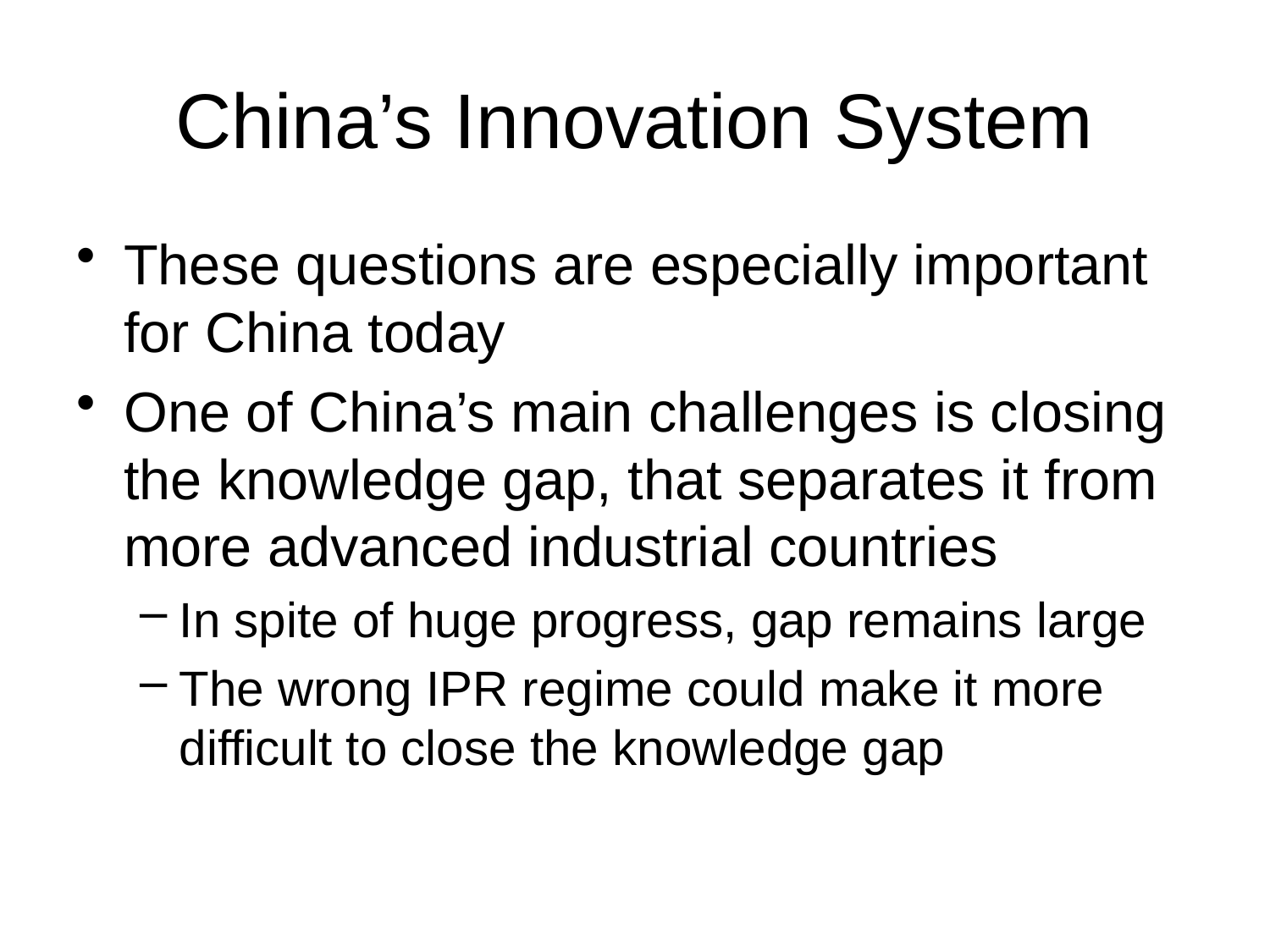

# China’s Innovation System
These questions are especially important for China today
One of China’s main challenges is closing the knowledge gap, that separates it from more advanced industrial countries
In spite of huge progress, gap remains large
The wrong IPR regime could make it more difficult to close the knowledge gap